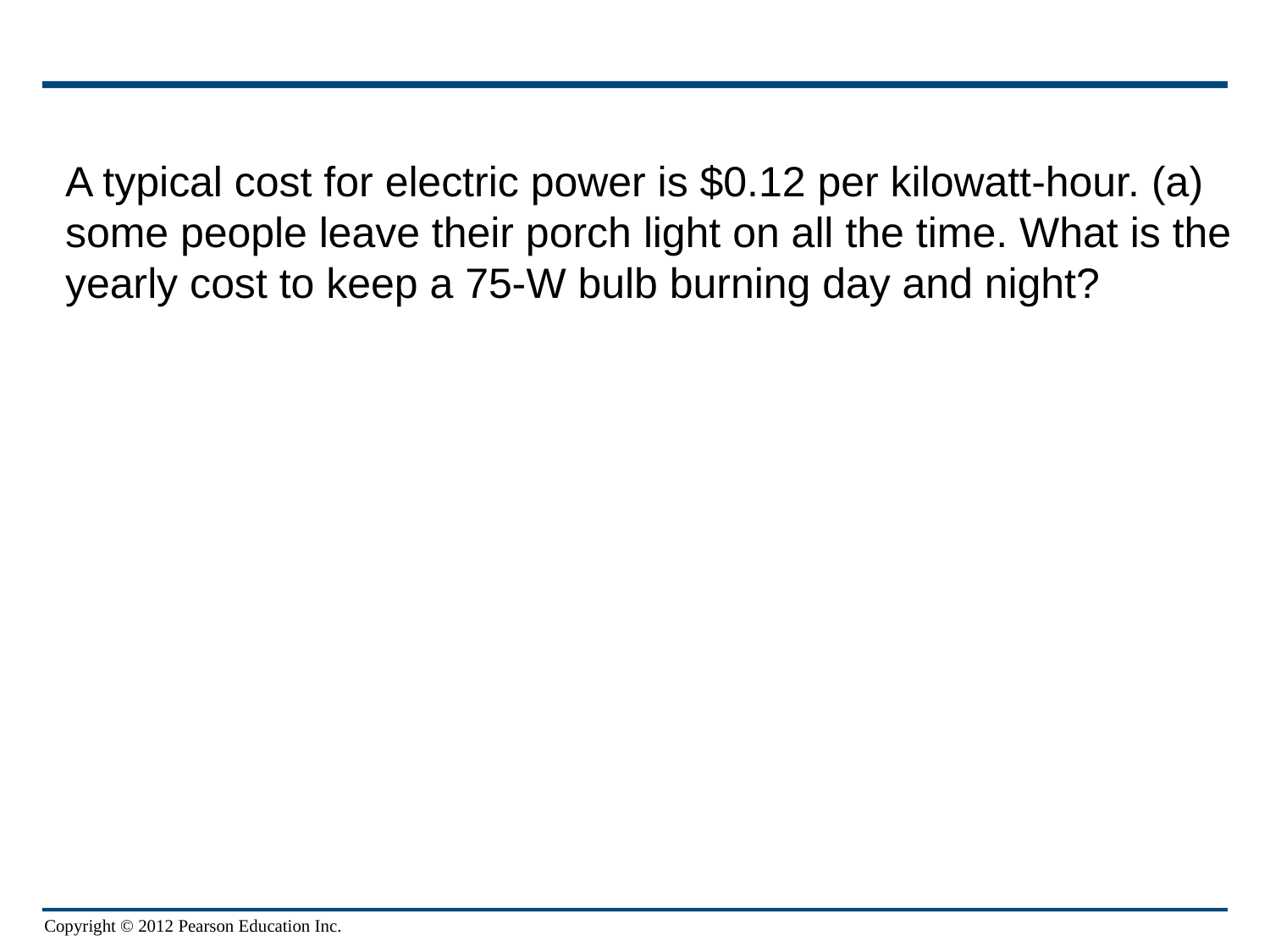

A typical cost for electric power is $0.12 per kilowatt-hour. (a) some people leave their porch light on all the time. What is the yearly cost to keep a 75-W bulb burning day and night?